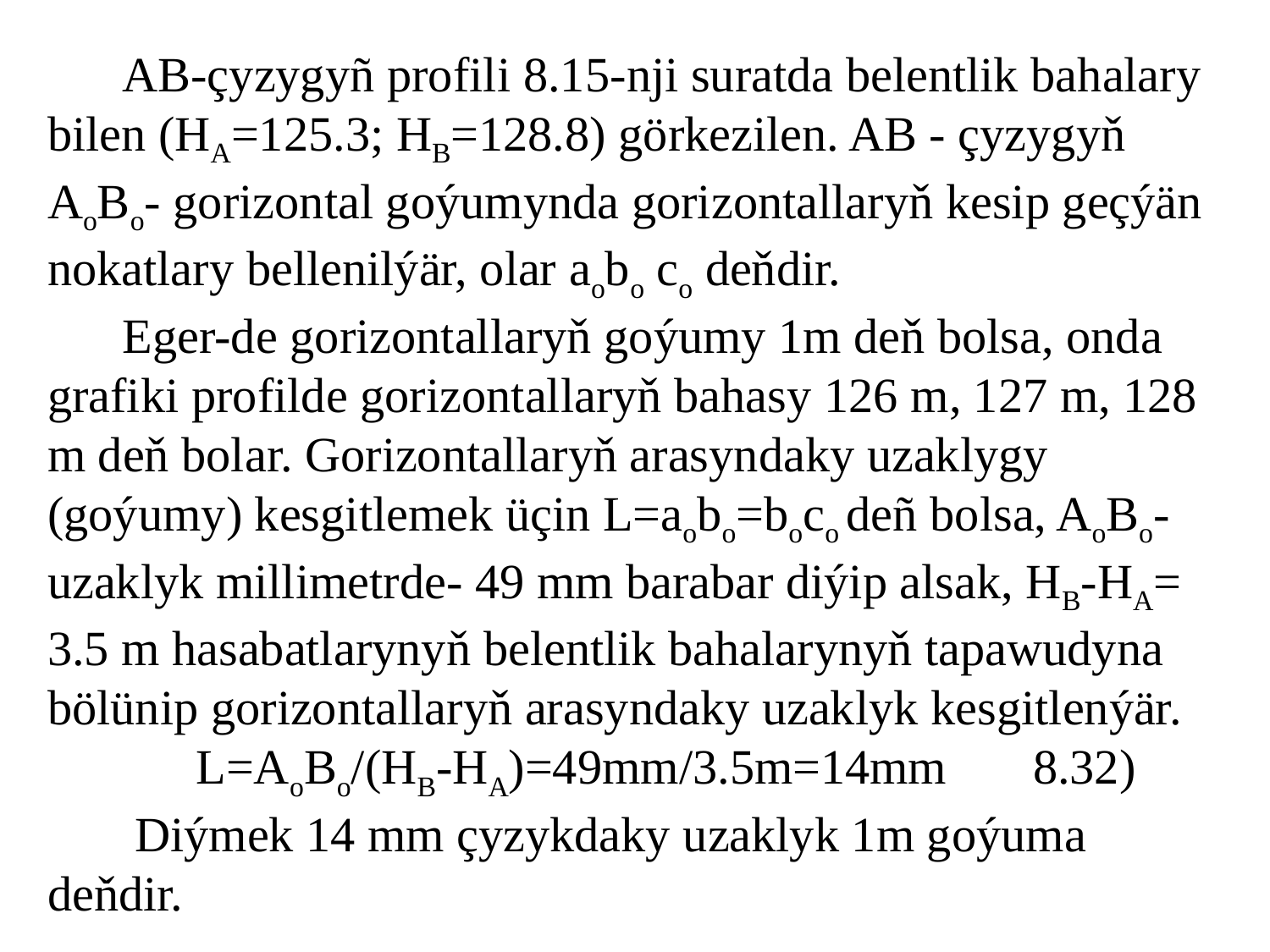

AB-çyzygyñ profili 8.15-nji suratda belentlik bahalary bilen (HA=125.3; HB=128.8) görkezilen. AB - çyzygyň AoBo- gorizontal goýumynda gorizontallaryň kesip geçýän nokatlary bellenilýär, olar aobo co deňdir.
Eger-de gorizontallaryň goýumy 1m deň bolsa, onda grafiki profilde gorizontallaryň bahasy 126 m, 127 m, 128 m deň bolar. Gorizontallaryň arasyndaky uzaklygy (goýumy) kesgitlemek üçin L=aobo=boco deñ bolsa, AoBo-uzaklyk millimetrde- 49 mm barabar diýip alsak, HB-HA= 3.5 m hasabatlarynyň belentlik bahalarynyň tapawudyna bölünip gorizontallaryň arasyndaky uzaklyk kesgitlenýär.
      L=AoBo/(HB-HA)=49mm/3.5m=14mm       8.32)
 Diýmek 14 mm çyzykdaky uzaklyk 1m goýuma deňdir.